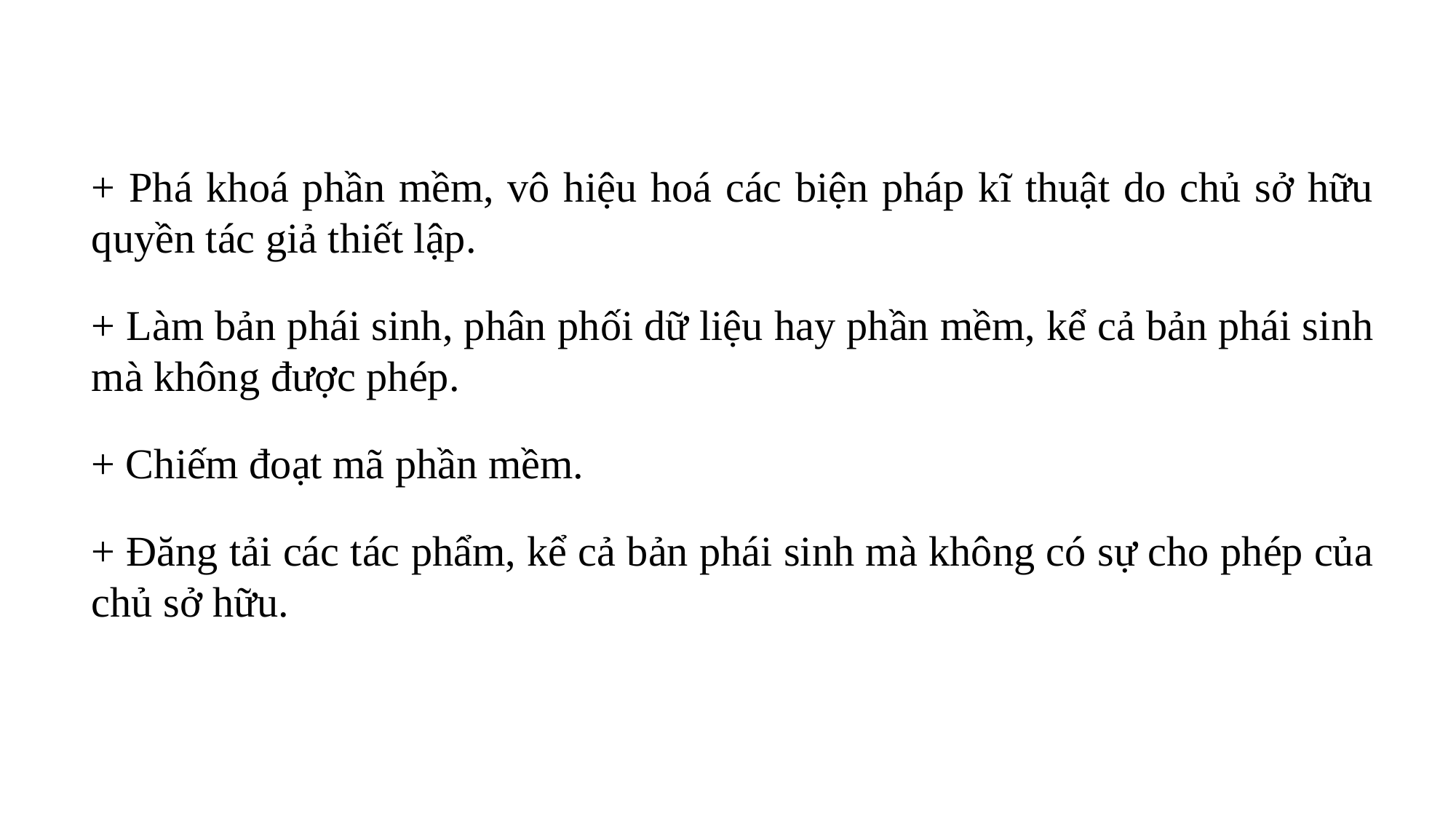

+ Phá khoá phần mềm, vô hiệu hoá các biện pháp kĩ thuật do chủ sở hữu quyền tác giả thiết lập.
+ Làm bản phái sinh, phân phối dữ liệu hay phần mềm, kể cả bản phái sinh mà không được phép.
+ Chiếm đoạt mã phần mềm.
+ Đăng tải các tác phẩm, kể cả bản phái sinh mà không có sự cho phép của chủ sở hữu.